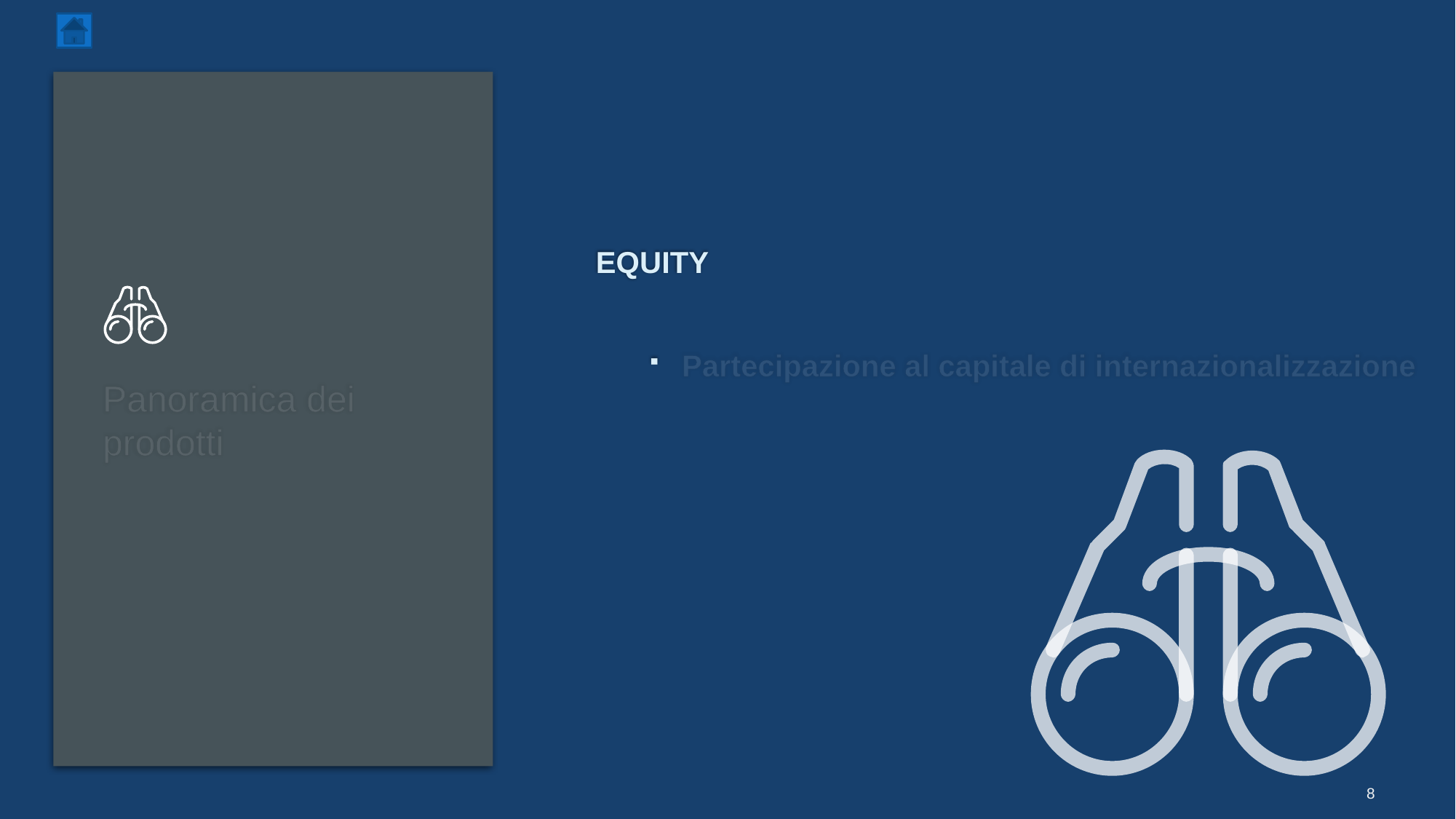

EQUITY

Partecipazione al capitale di internazionalizzazione

# Panoramica dei prodotti

8